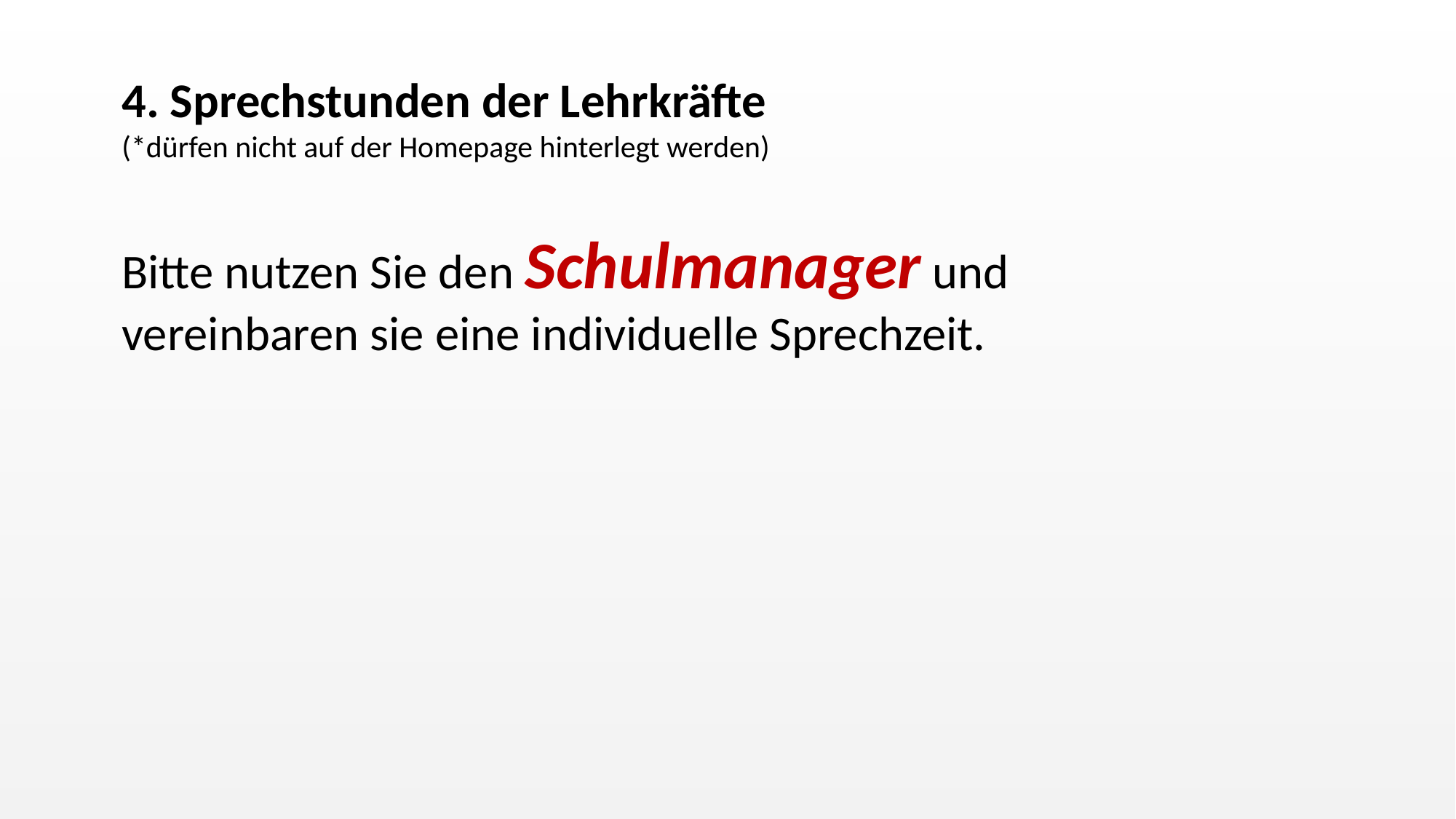

4. Sprechstunden der Lehrkräfte
(*dürfen nicht auf der Homepage hinterlegt werden)

Bitte nutzen Sie den Schulmanager und vereinbaren sie eine individuelle Sprechzeit.